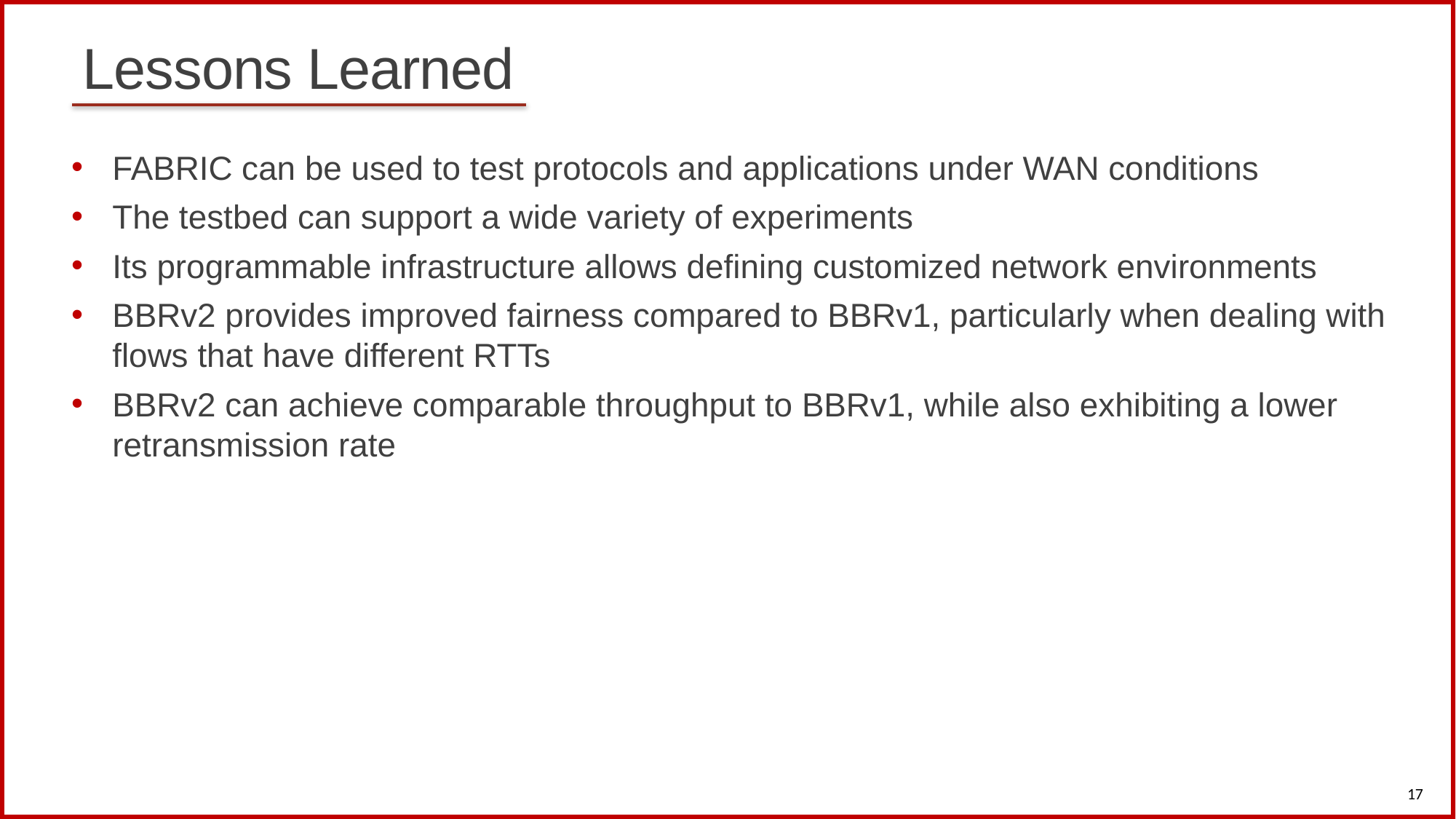

# Lessons Learned
FABRIC can be used to test protocols and applications under WAN conditions
The testbed can support a wide variety of experiments
Its programmable infrastructure allows defining customized network environments
BBRv2 provides improved fairness compared to BBRv1, particularly when dealing with flows that have different RTTs
BBRv2 can achieve comparable throughput to BBRv1, while also exhibiting a lower retransmission rate
17